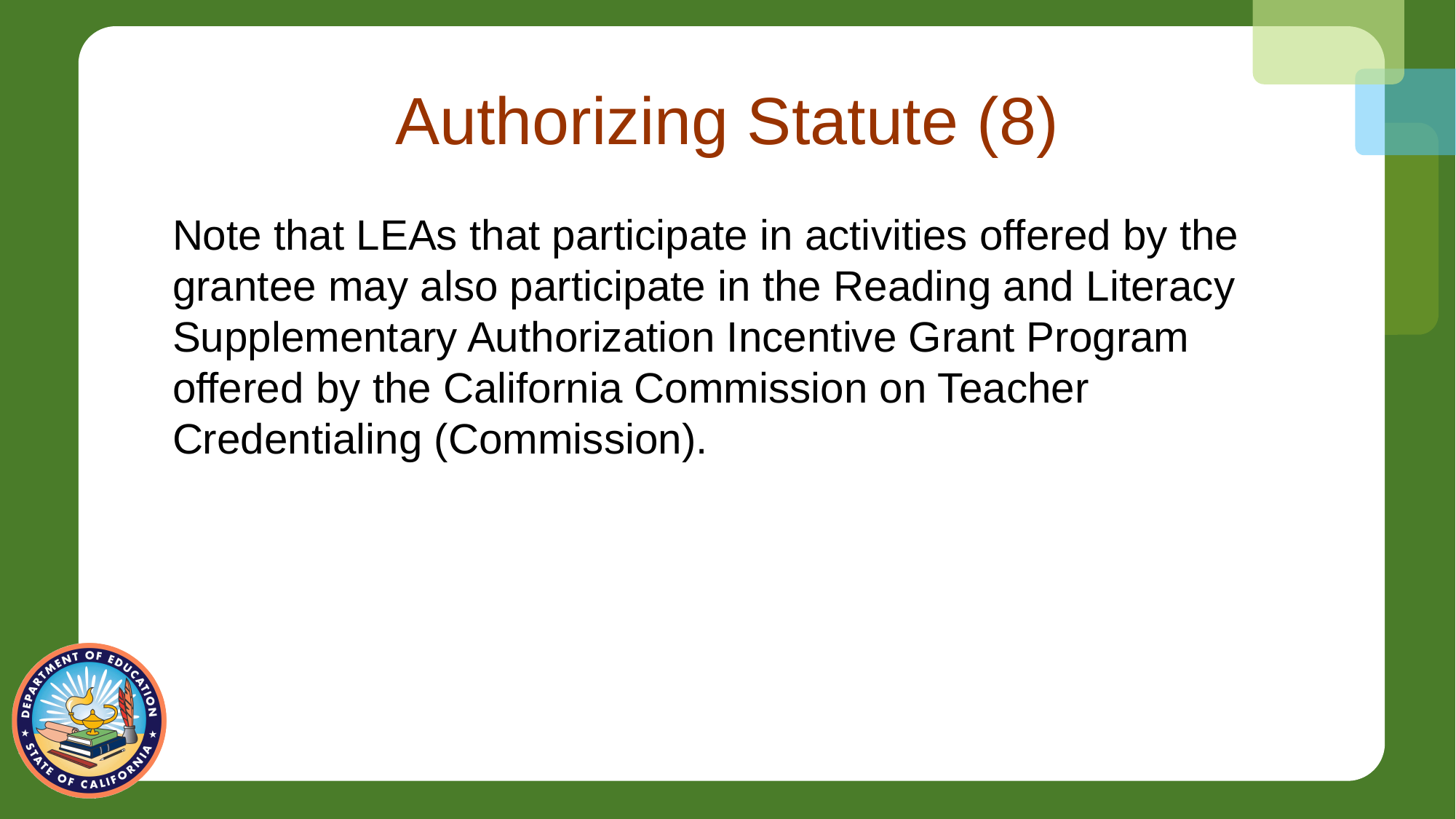

# Authorizing Statute (8)
Note that LEAs that participate in activities offered by the grantee may also participate in the Reading and Literacy Supplementary Authorization Incentive Grant Program offered by the California Commission on Teacher Credentialing (Commission).